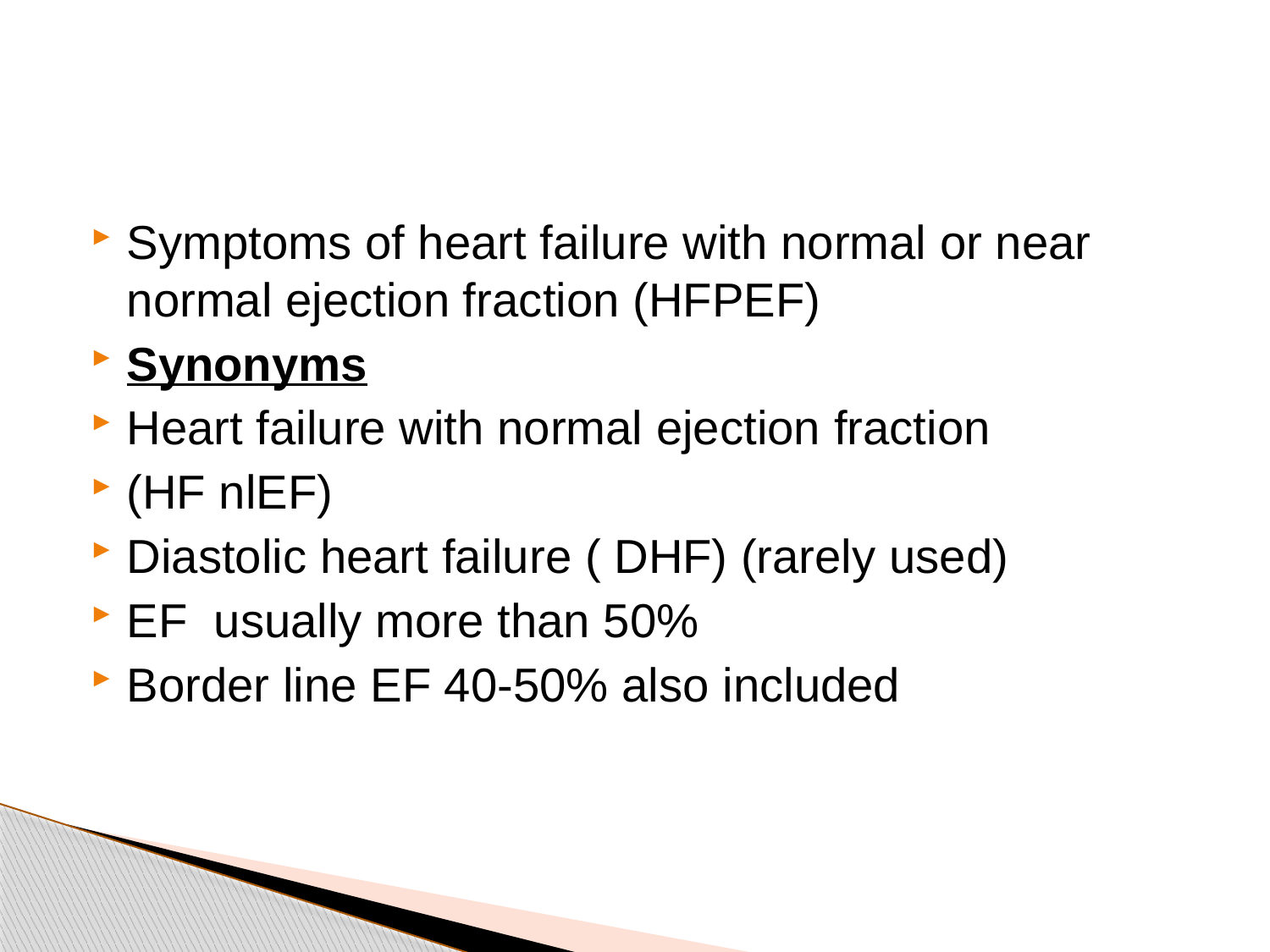

#
Symptoms of heart failure with normal or near  normal ejection fraction (HFPEF)
Synonyms
Heart failure with normal ejection fraction
(HF nlEF)
Diastolic heart failure ( DHF) (rarely used)
EF  usually more than 50%
Border line EF 40-50% also included